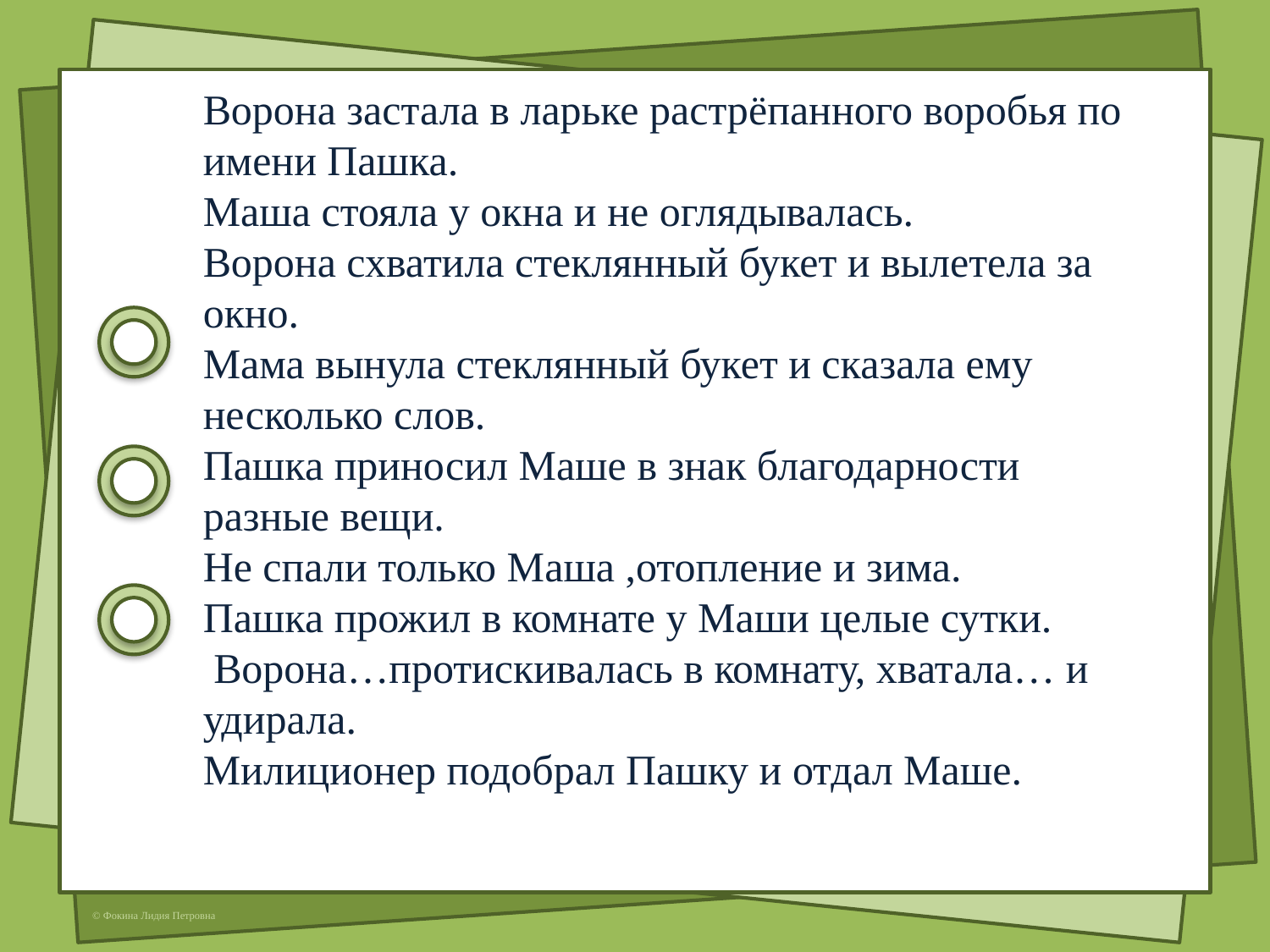

#
Ворона застала в ларьке растрёпанного воробья по имени Пашка.
Маша стояла у окна и не оглядывалась.
Ворона схватила стеклянный букет и вылетела за окно.
Мама вынула стеклянный букет и сказала ему несколько слов.
Пашка приносил Маше в знак благодарности разные вещи.
Не спали только Маша ,отопление и зима.
Пашка прожил в комнате у Маши целые сутки.
 Ворона…протискивалась в комнату, хватала… и удирала.
Милиционер подобрал Пашку и отдал Маше.